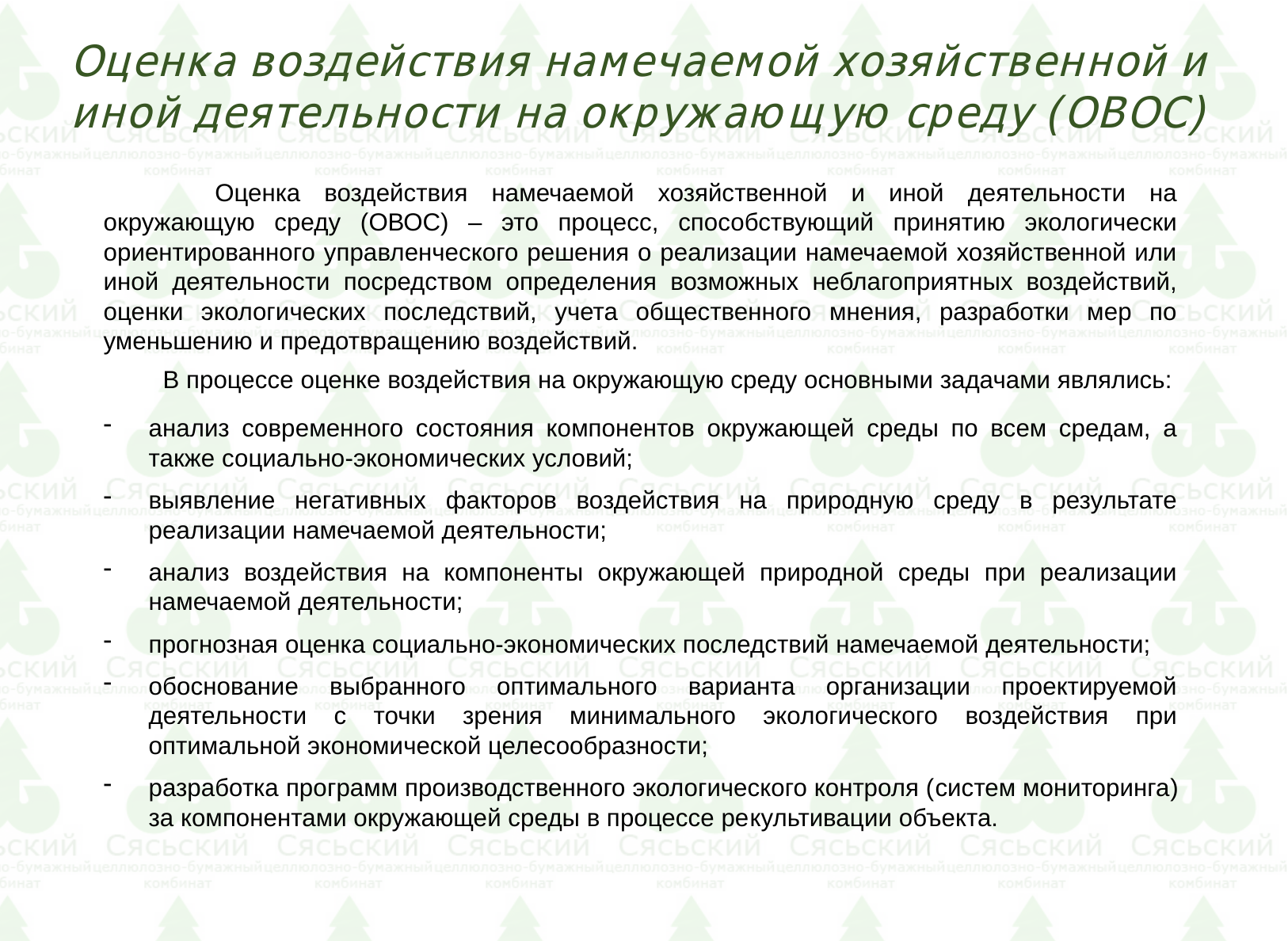

#
Оценка воздействия намечаемой хозяйственной и иной деятельности на окружающую среду (ОВОС)

	Оценка воздействия намечаемой хозяйственной и иной деятельности на окружающую среду (ОВОС) – это процесс, способствующий принятию экологически ориентированного управленческого решения о реализации намечаемой хозяйственной или иной деятельности посредством определения возможных неблагоприятных воздействий, оценки экологических последствий, учета общественного мнения, разработки мер по уменьшению и предотвращению воздействий.
В процессе оценке воздействия на окружающую среду основными задачами являлись:
анализ современного состояния компонентов окружающей среды по всем средам, а также социально-экономических условий;
выявление негативных факторов воздействия на природную среду в результате реализации намечаемой деятельности;
анализ воздействия на компоненты окружающей природной среды при реализации намечаемой деятельности;
прогнозная оценка социально-экономических последствий намечаемой деятельности;
обоснование выбранного оптимального варианта организации проектируемой деятельности с точки зрения минимального экологического воздействия при оптимальной экономической целесообразности;
разработка программ производственного экологического контроля (систем мониторинга) за компонентами окружающей среды в процессе рекультивации объекта.